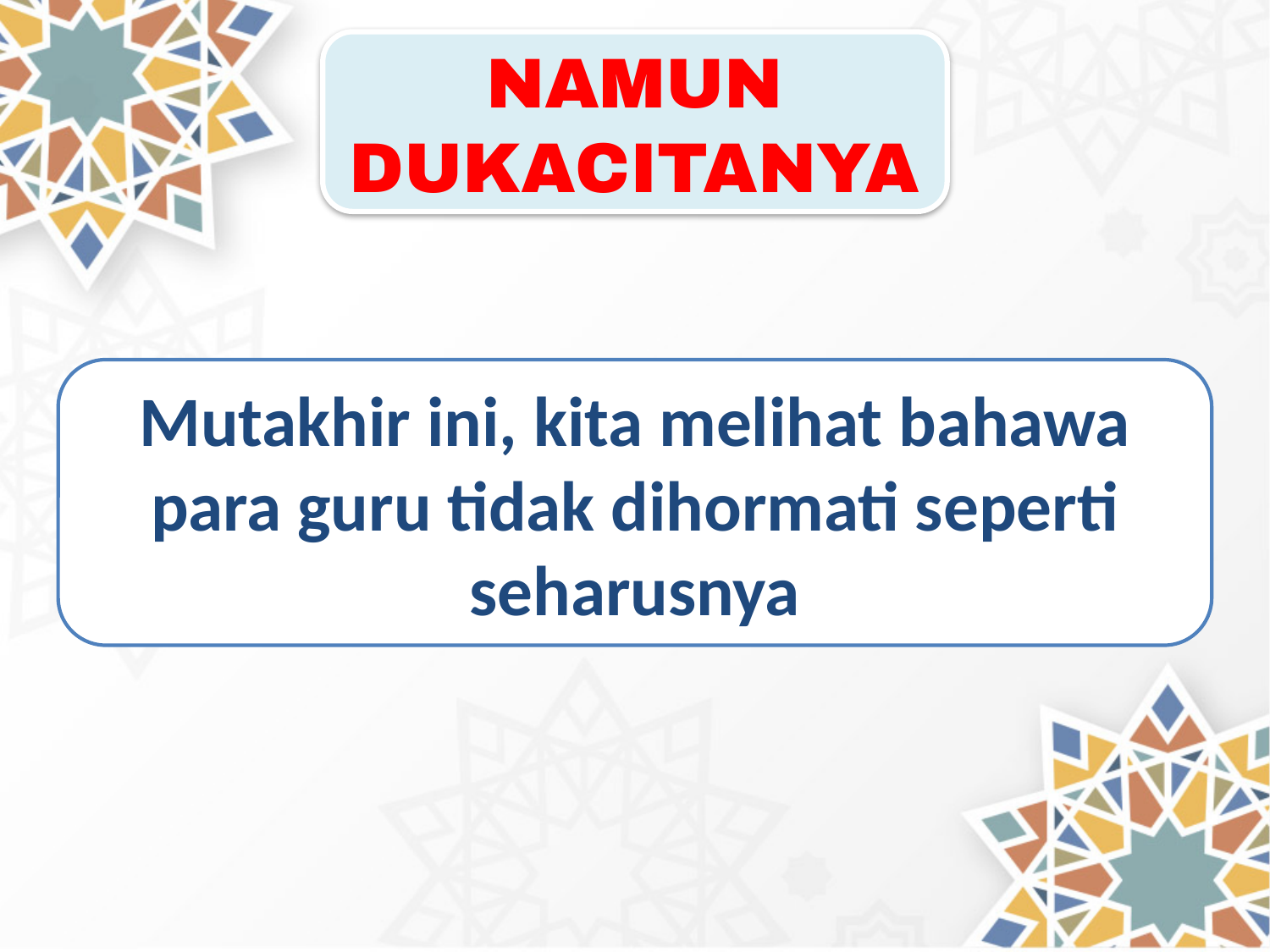

NAMUN DUKACITANYA
Mutakhir ini, kita melihat bahawa para guru tidak dihormati seperti seharusnya